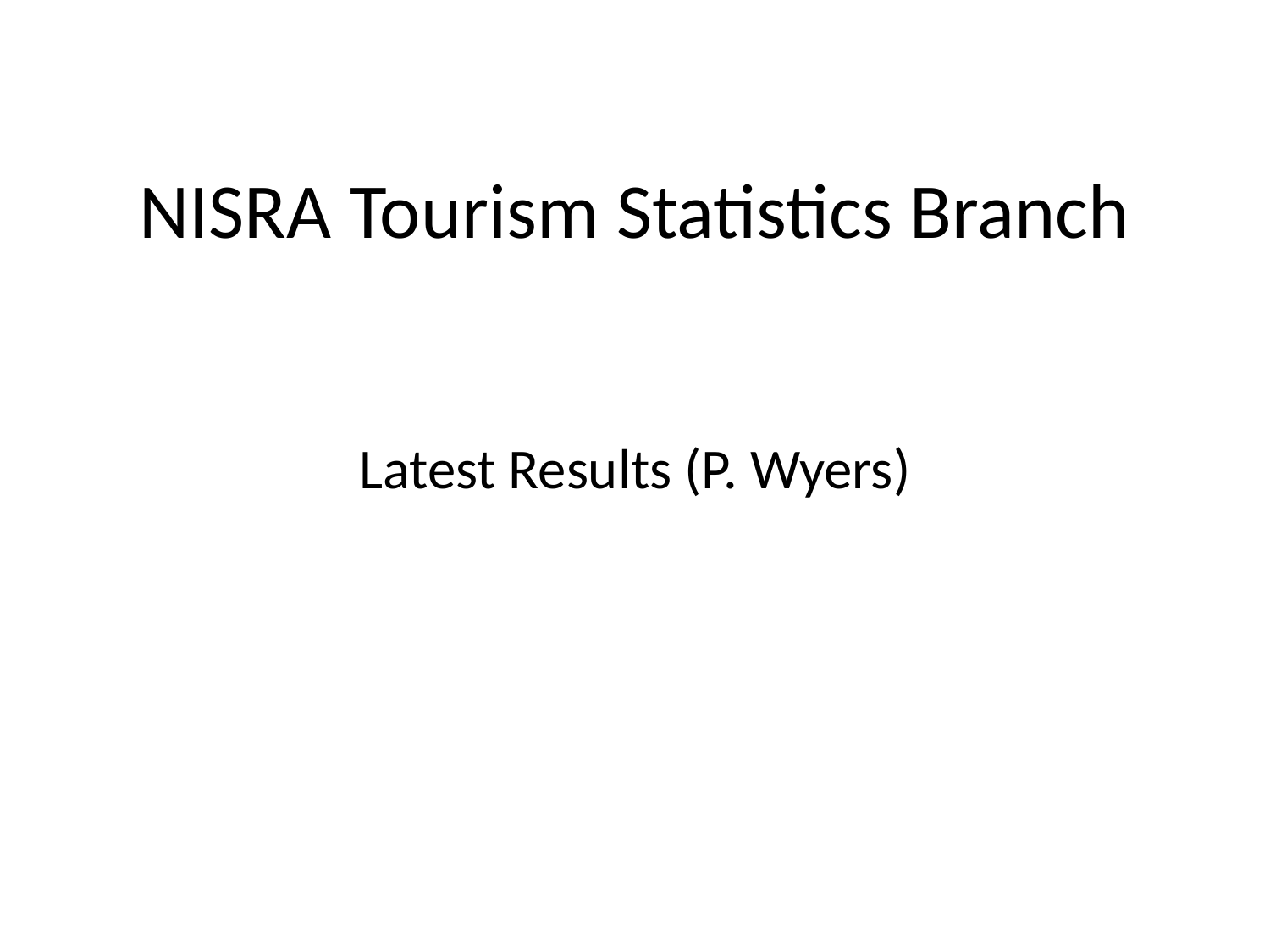

# NISRA Tourism Statistics Branch
Latest Results (P. Wyers)